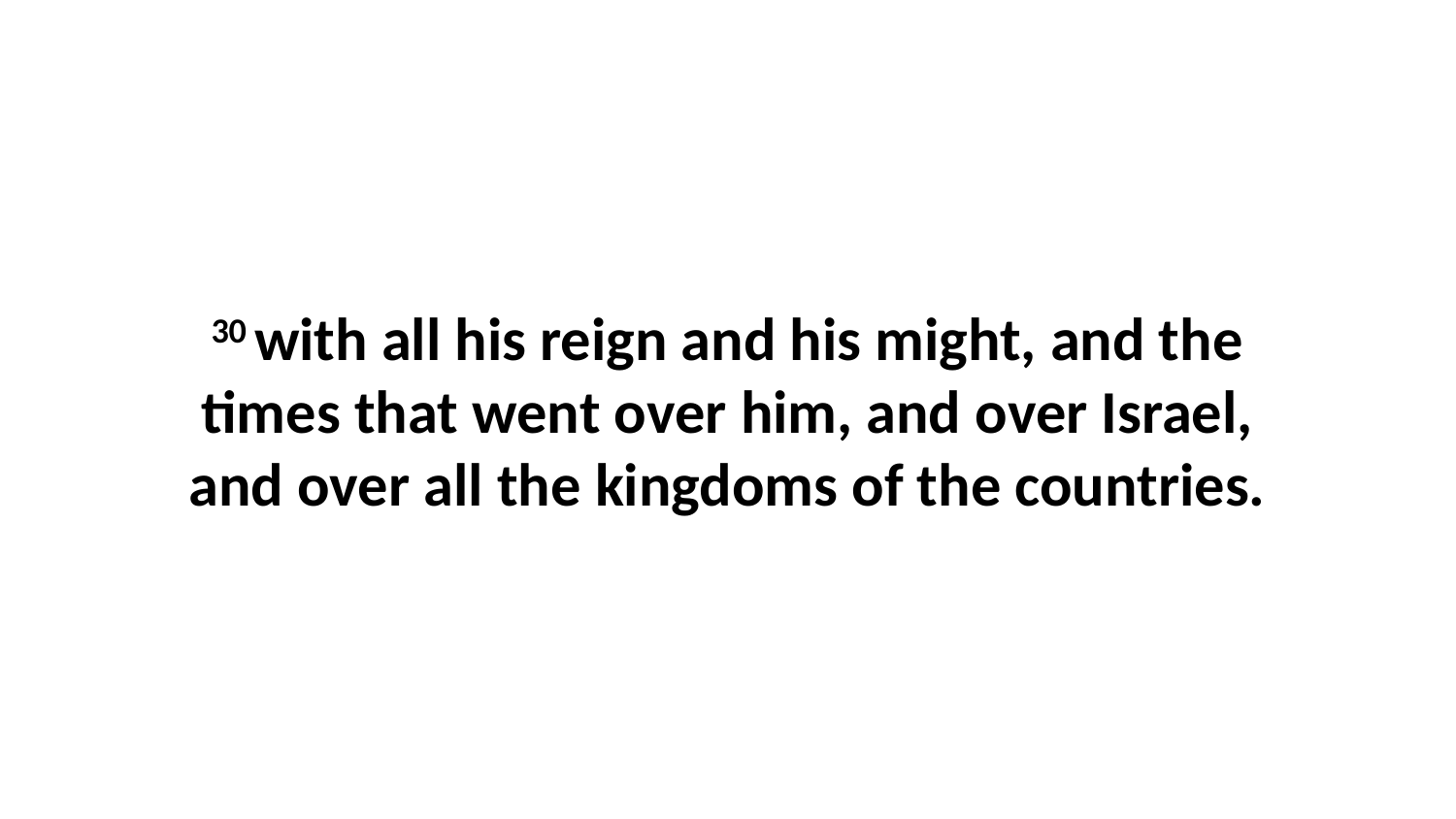

30 with all his reign and his might, and the times that went over him, and over Israel, and over all the kingdoms of the countries.